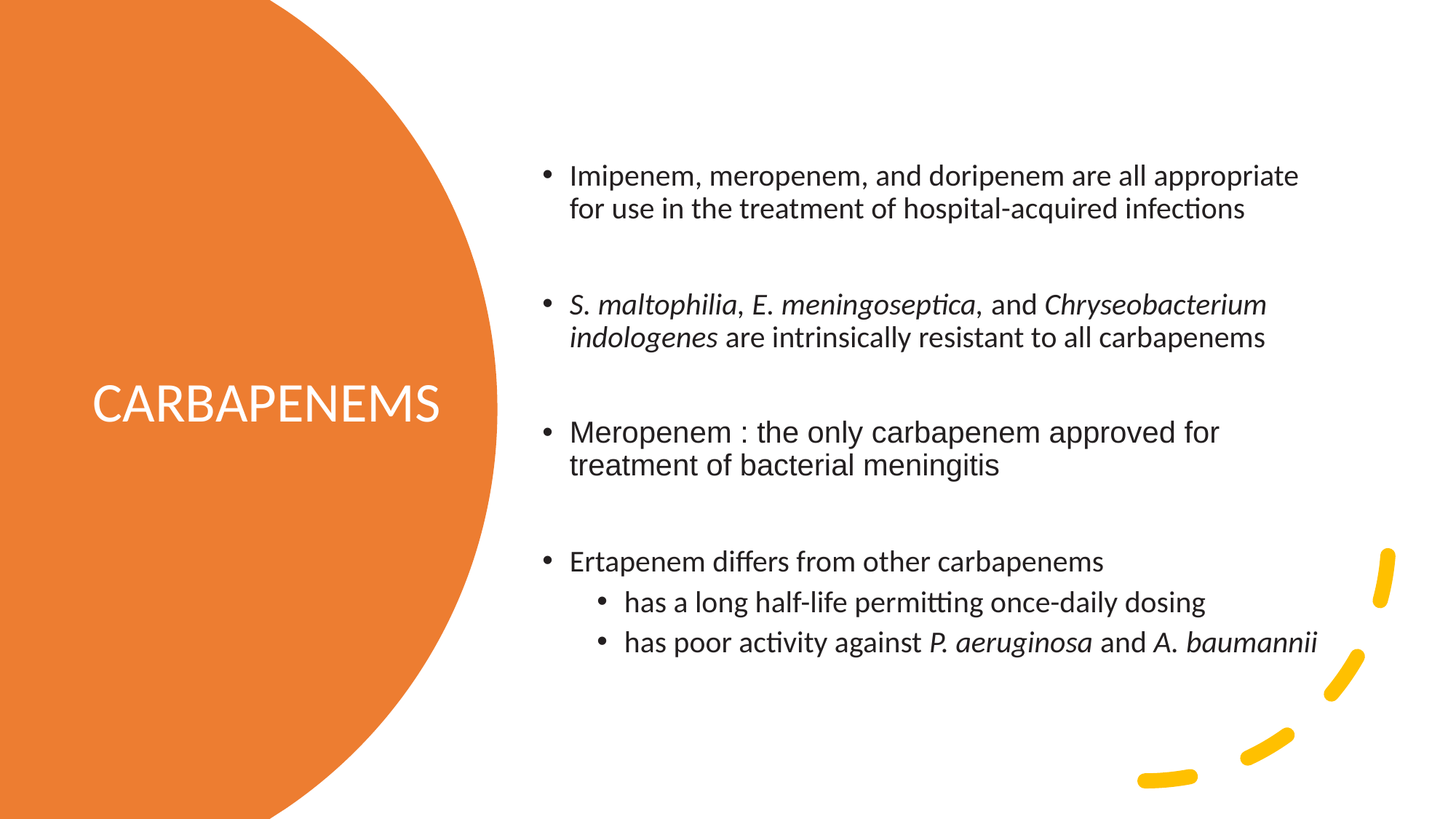

# CARBAPENEMS
Imipenem, meropenem, and doripenem are all appropriate for use in the treatment of hospital-acquired infections

S. maltophilia, E. meningoseptica, and Chryseobacterium indologenes are intrinsically resistant to all carbapenems

Meropenem : the only carbapenem approved for treatment of bacterial meningitis

Ertapenem differs from other carbapenems
has a long half-life permitting once-daily dosing
has poor activity against P. aeruginosa and A. baumannii